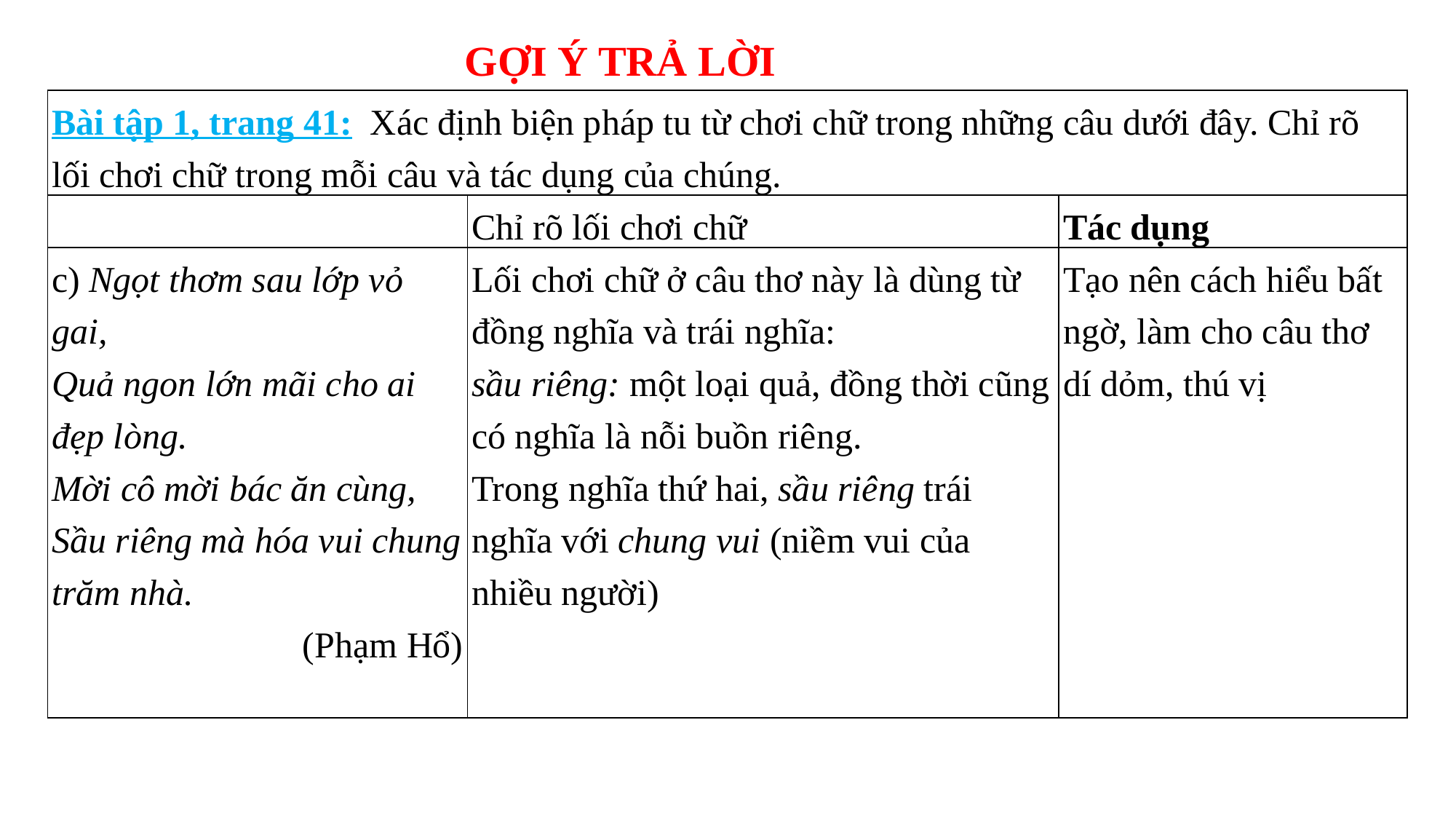

GỢI Ý TRẢ LỜI
| Bài tập 1, trang 41: Xác định biện pháp tu từ chơi chữ trong những câu dưới đây. Chỉ rõ lối chơi chữ trong mỗi câu và tác dụng của chúng. |  |  |
| --- | --- | --- |
|  | Chỉ rõ lối chơi chữ | Tác dụng |
| c) Ngọt thơm sau lớp vỏ gai, Quả ngon lớn mãi cho ai đẹp lòng. Mời cô mời bác ăn cùng, Sầu riêng mà hóa vui chung trăm nhà. (Phạm Hổ) | Lối chơi chữ ở câu thơ này là dùng từ đồng nghĩa và trái nghĩa: sầu riêng: một loại quả, đồng thời cũng có nghĩa là nỗi buồn riêng. Trong nghĩa thứ hai, sầu riêng trái nghĩa với chung vui (niềm vui của nhiều người) | Tạo nên cách hiểu bất ngờ, làm cho câu thơ dí dỏm, thú vị |